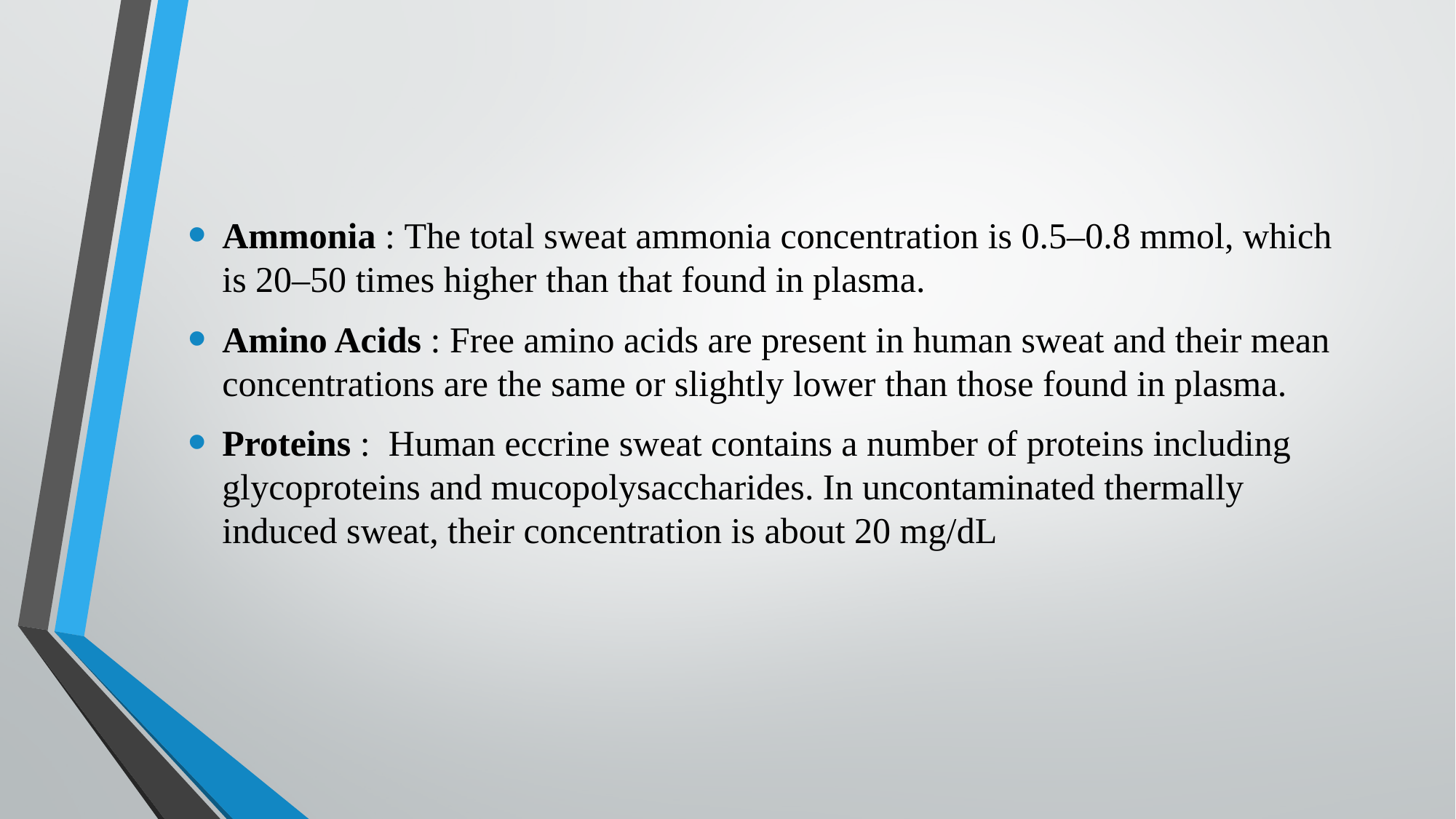

Ammonia : The total sweat ammonia concentration is 0.5–0.8 mmol, which is 20–50 times higher than that found in plasma.
Amino Acids : Free amino acids are present in human sweat and their mean concentrations are the same or slightly lower than those found in plasma.
Proteins :  Human eccrine sweat contains a number of proteins including glycoproteins and mucopolysaccharides. In uncontaminated thermally induced sweat, their concentration is about 20 mg/dL